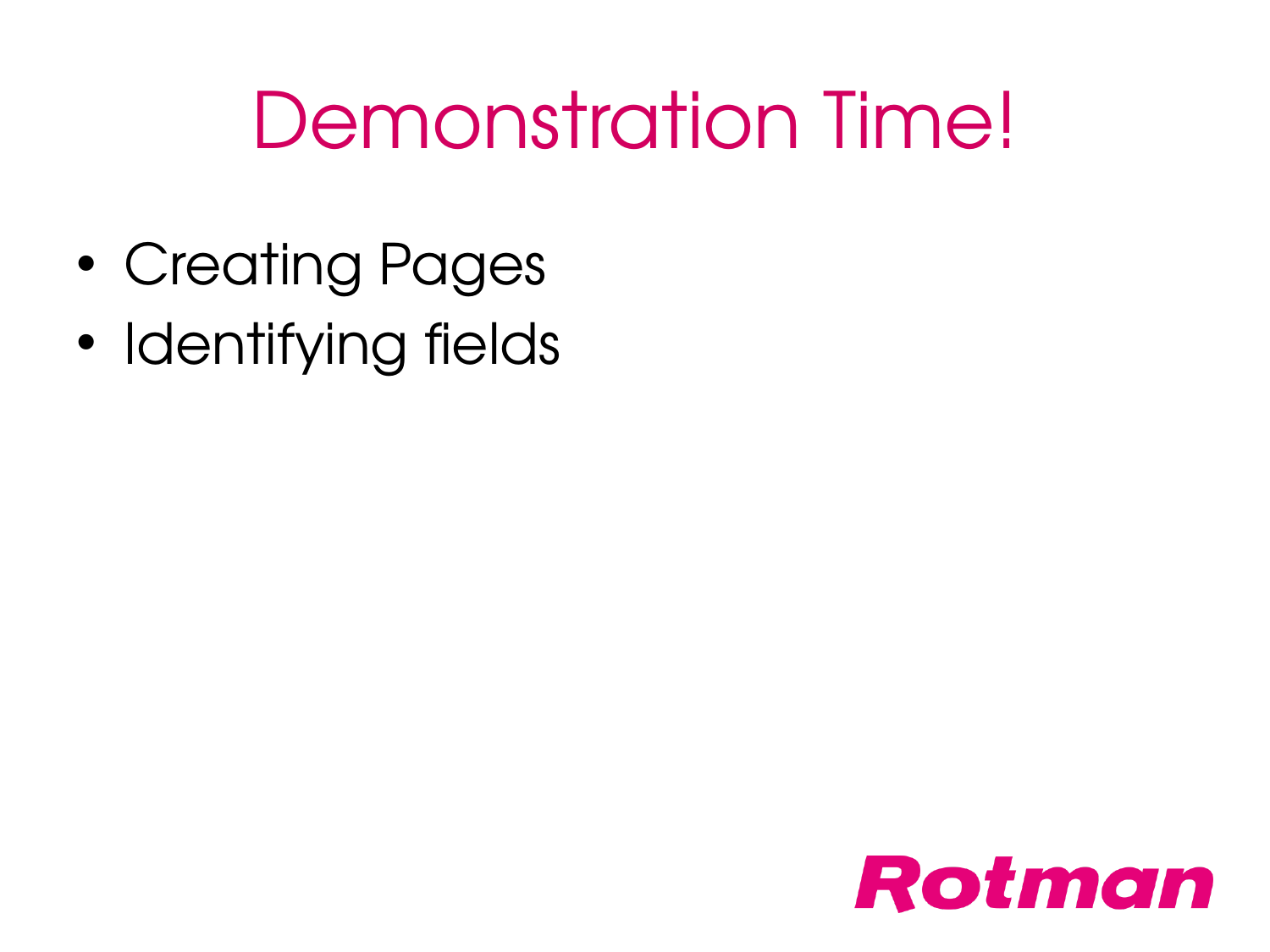

# Demonstration Time!
Creating Pages
Identifying fields